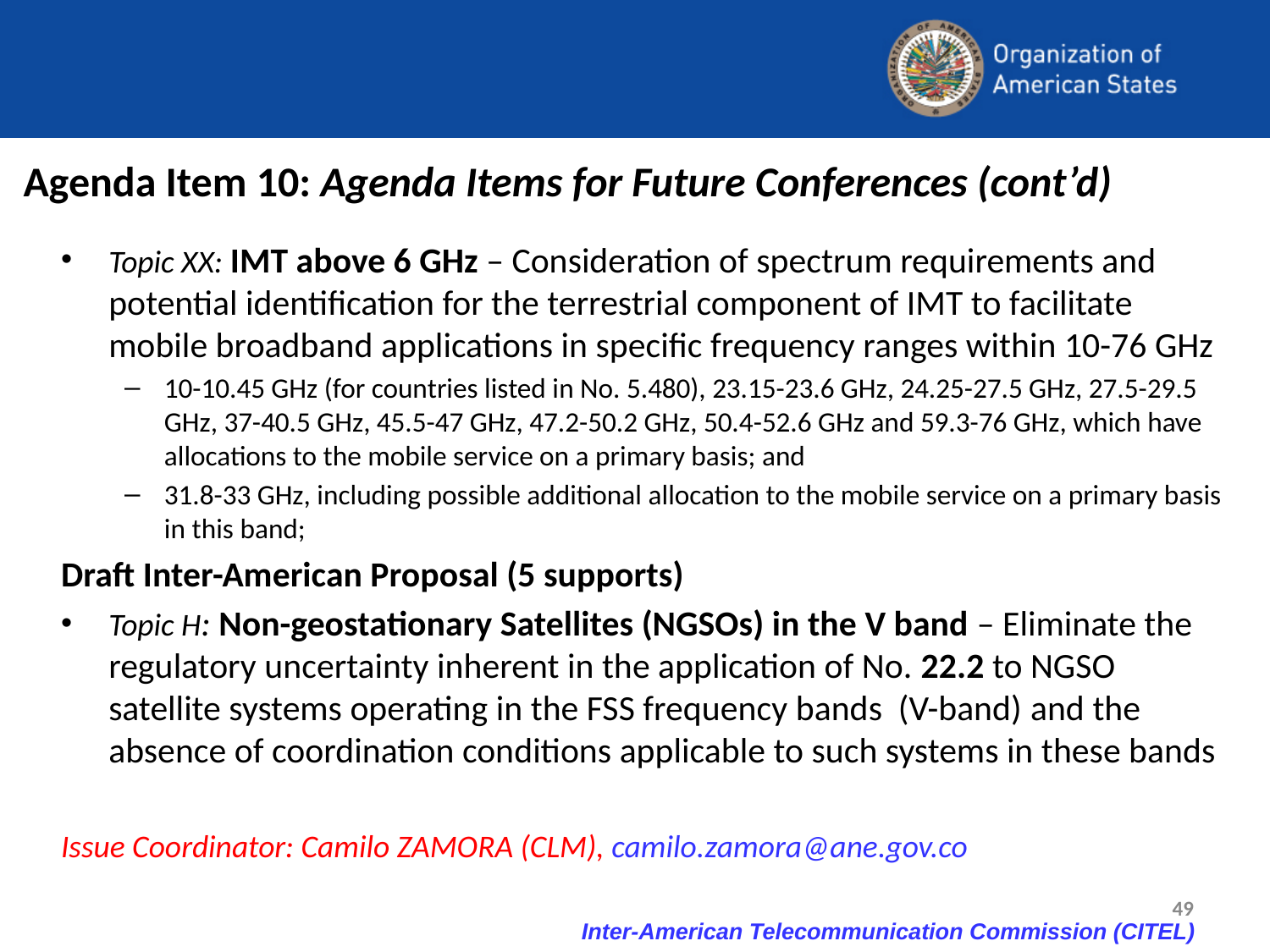

Agenda Item 10: Agenda Items for Future Conferences (cont’d)
Topic XX: IMT above 6 GHz – Consideration of spectrum requirements and potential identification for the terrestrial component of IMT to facilitate mobile broadband applications in specific frequency ranges within 10-76 GHz
10-10.45 GHz (for countries listed in No. 5.480), 23.15-23.6 GHz, 24.25-27.5 GHz, 27.5-29.5 GHz, 37-40.5 GHz, 45.5-47 GHz, 47.2-50.2 GHz, 50.4-52.6 GHz and 59.3-76 GHz, which have allocations to the mobile service on a primary basis; and
31.8-33 GHz, including possible additional allocation to the mobile service on a primary basis in this band;
Draft Inter-American Proposal (5 supports)
Topic H: Non-geostationary Satellites (NGSOs) in the V band – Eliminate the regulatory uncertainty inherent in the application of No. 22.2 to NGSO satellite systems operating in the FSS frequency bands  (V-band) and the absence of coordination conditions applicable to such systems in these bands

Issue Coordinator: Camilo ZAMORA (CLM), camilo.zamora@ane.gov.co

49